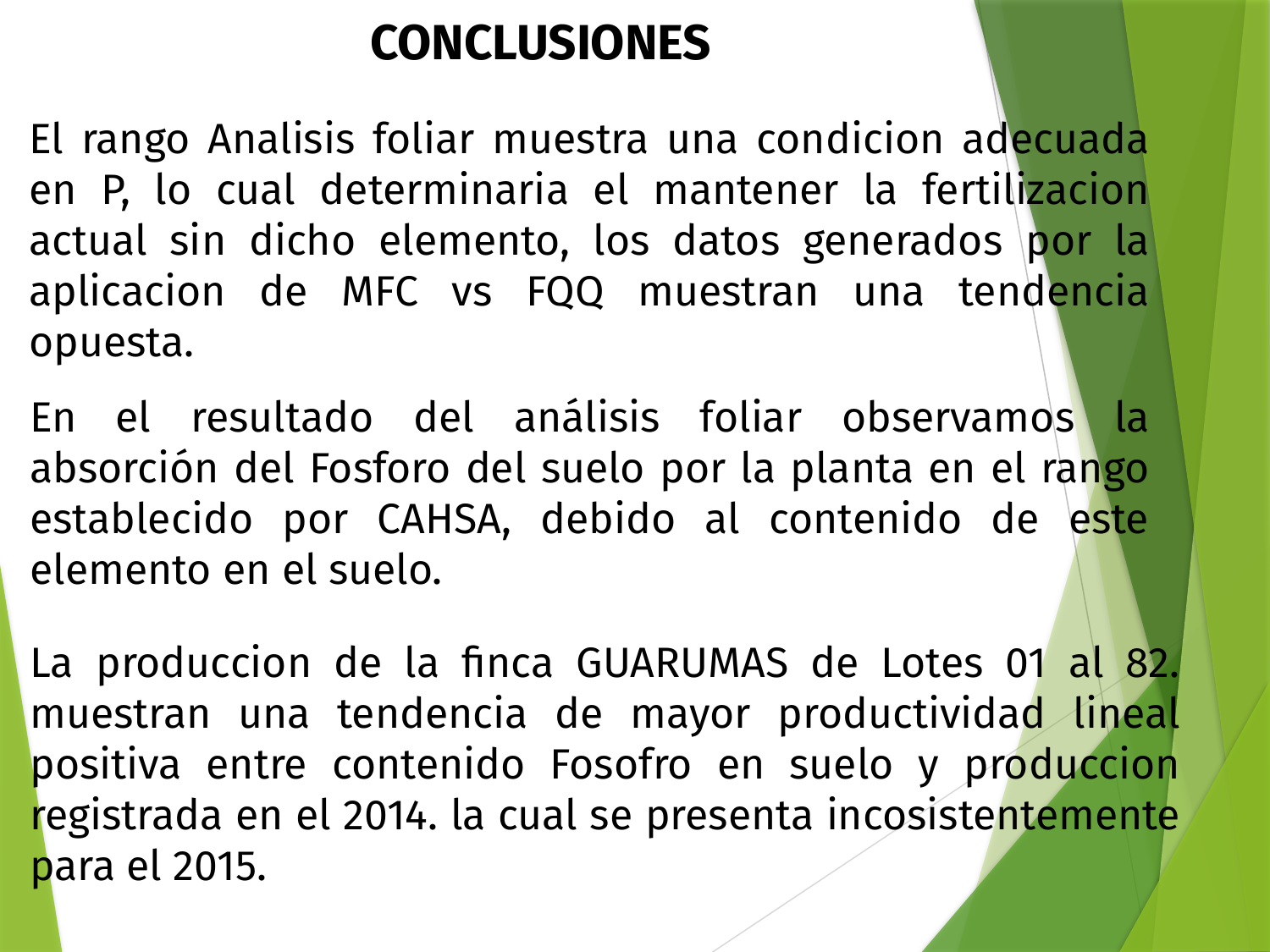

CONCLUSIONES
El rango Analisis foliar muestra una condicion adecuada en P, lo cual determinaria el mantener la fertilizacion actual sin dicho elemento, los datos generados por la aplicacion de MFC vs FQQ muestran una tendencia opuesta.
En el resultado del análisis foliar observamos la absorción del Fosforo del suelo por la planta en el rango establecido por CAHSA, debido al contenido de este elemento en el suelo.
La produccion de la finca GUARUMAS de Lotes 01 al 82. muestran una tendencia de mayor productividad lineal positiva entre contenido Fosofro en suelo y produccion registrada en el 2014. la cual se presenta incosistentemente para el 2015.